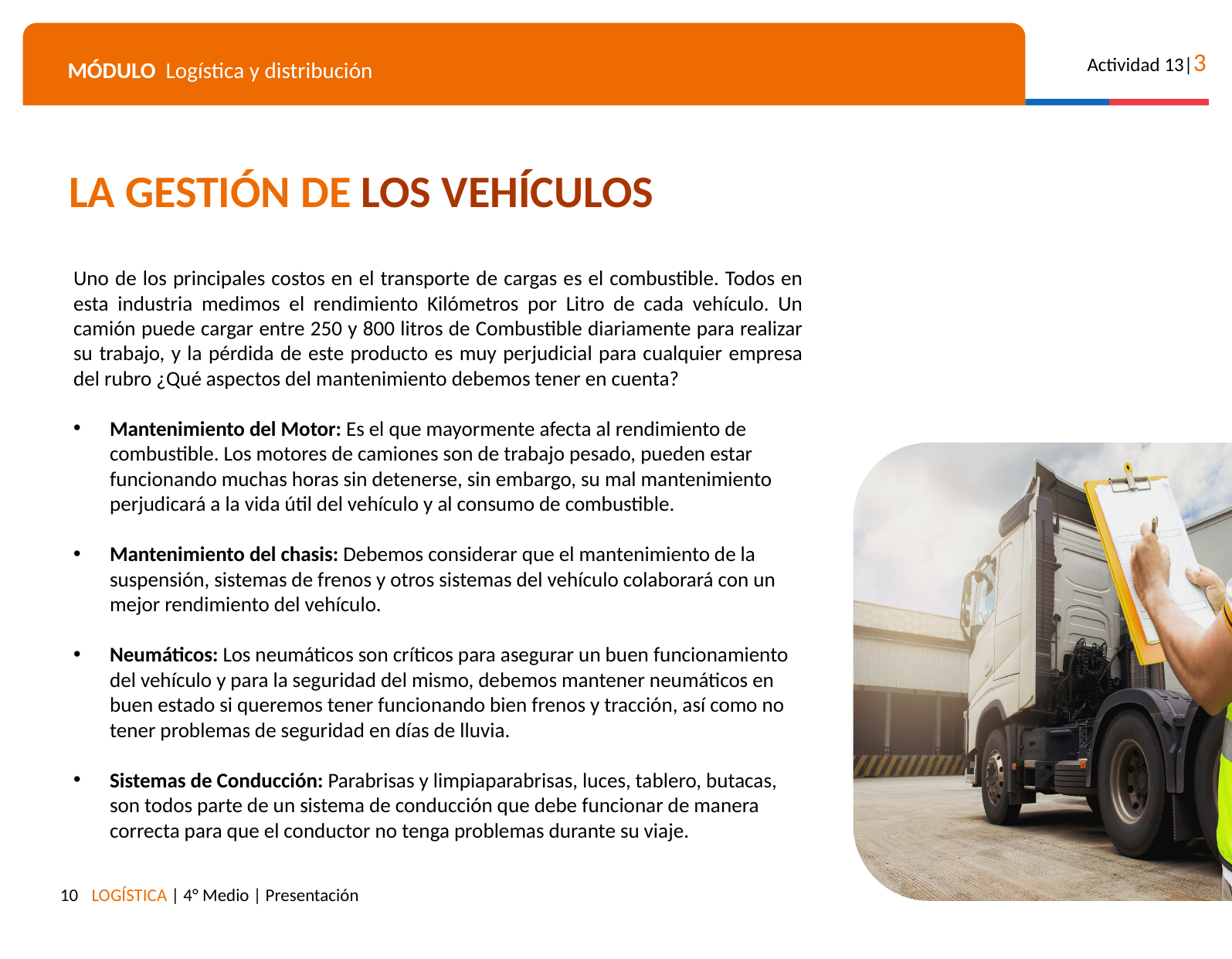

LA GESTIÓN DE LOS VEHÍCULOS
Uno de los principales costos en el transporte de cargas es el combustible. Todos en esta industria medimos el rendimiento Kilómetros por Litro de cada vehículo. Un camión puede cargar entre 250 y 800 litros de Combustible diariamente para realizar su trabajo, y la pérdida de este producto es muy perjudicial para cualquier empresa del rubro ¿Qué aspectos del mantenimiento debemos tener en cuenta?

Mantenimiento del Motor: Es el que mayormente afecta al rendimiento de combustible. Los motores de camiones son de trabajo pesado, pueden estar funcionando muchas horas sin detenerse, sin embargo, su mal mantenimiento perjudicará a la vida útil del vehículo y al consumo de combustible.

Mantenimiento del chasis: Debemos considerar que el mantenimiento de la suspensión, sistemas de frenos y otros sistemas del vehículo colaborará con un mejor rendimiento del vehículo.

Neumáticos: Los neumáticos son críticos para asegurar un buen funcionamiento del vehículo y para la seguridad del mismo, debemos mantener neumáticos en buen estado si queremos tener funcionando bien frenos y tracción, así como no tener problemas de seguridad en días de lluvia.

Sistemas de Conducción: Parabrisas y limpiaparabrisas, luces, tablero, butacas, son todos parte de un sistema de conducción que debe funcionar de manera correcta para que el conductor no tenga problemas durante su viaje.